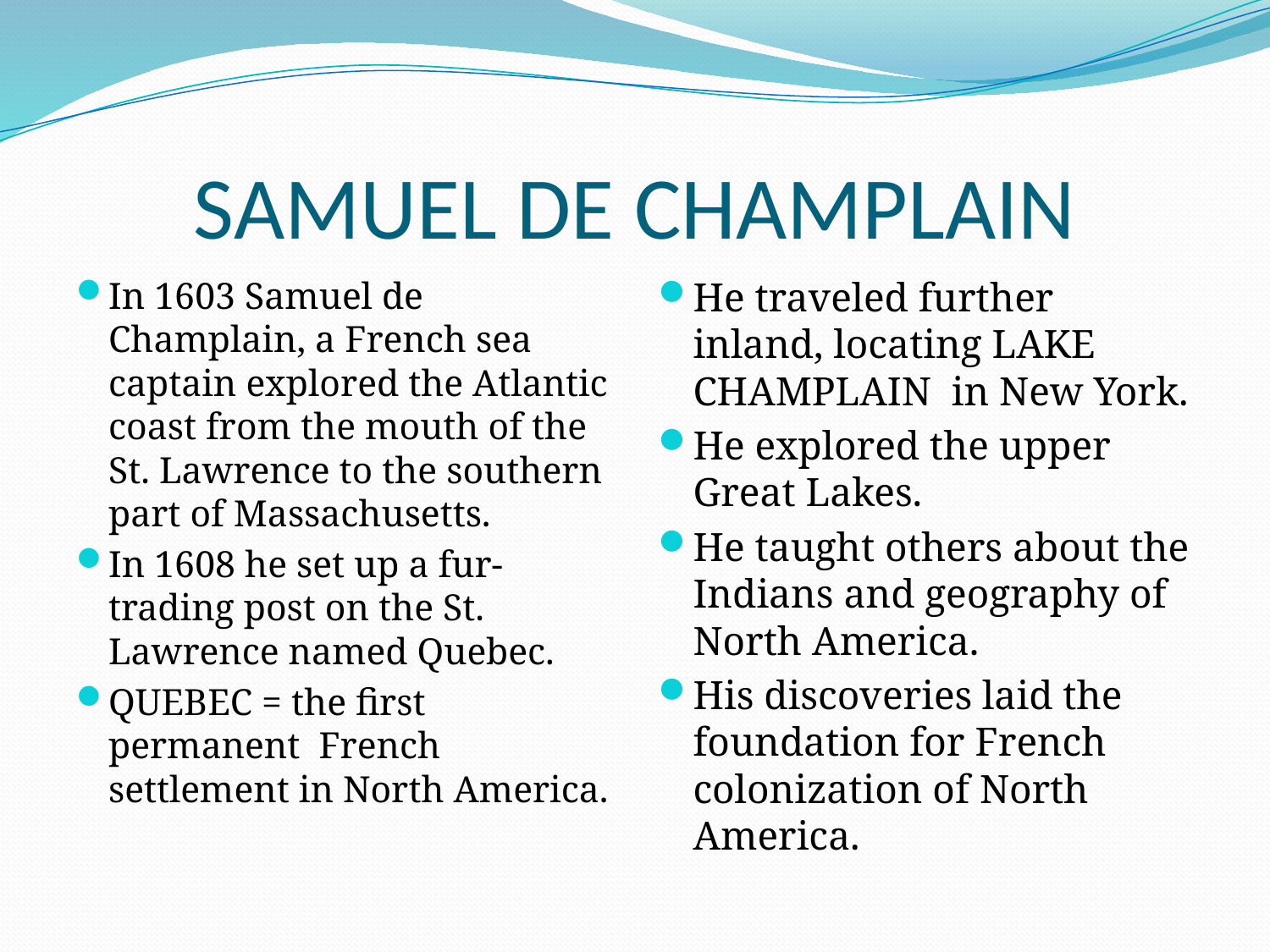

# SAMUEL DE CHAMPLAIN
In 1603 Samuel de Champlain, a French sea captain explored the Atlantic coast from the mouth of the St. Lawrence to the southern part of Massachusetts.
In 1608 he set up a fur-trading post on the St. Lawrence named Quebec.
QUEBEC = the first permanent  French settlement in North America.
He traveled further inland, locating LAKE CHAMPLAIN  in New York.
He explored the upper Great Lakes.
He taught others about the Indians and geography of North America.
His discoveries laid the foundation for French colonization of North America.